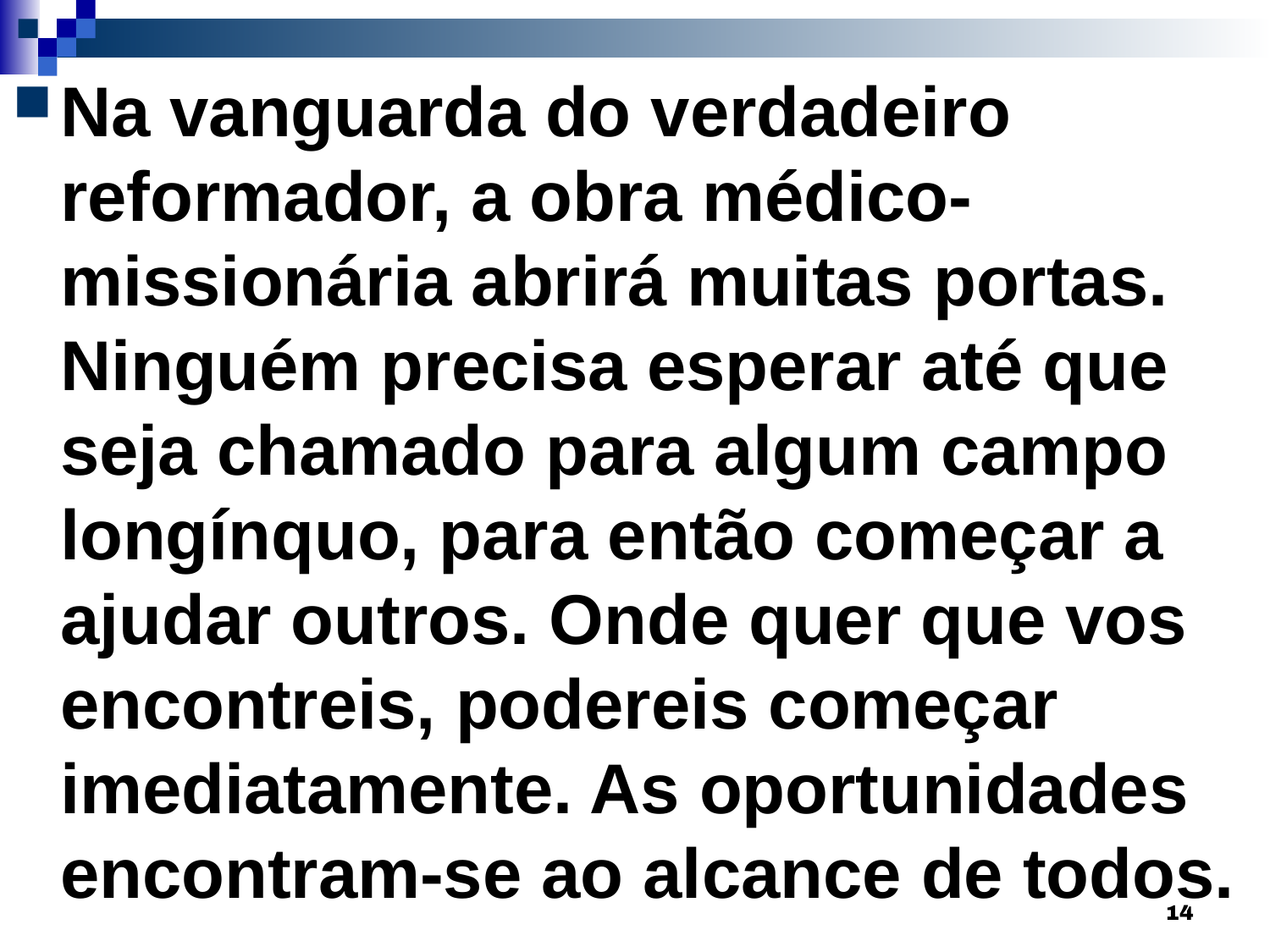

Na vanguarda do verdadeiro reformador, a obra médico-missionária abrirá muitas portas. Ninguém precisa esperar até que seja chamado para algum campo longínquo, para então começar a ajudar outros. Onde quer que vos encontreis, podereis começar imediatamente. As oportunidades encontram-se ao alcance de todos.
14